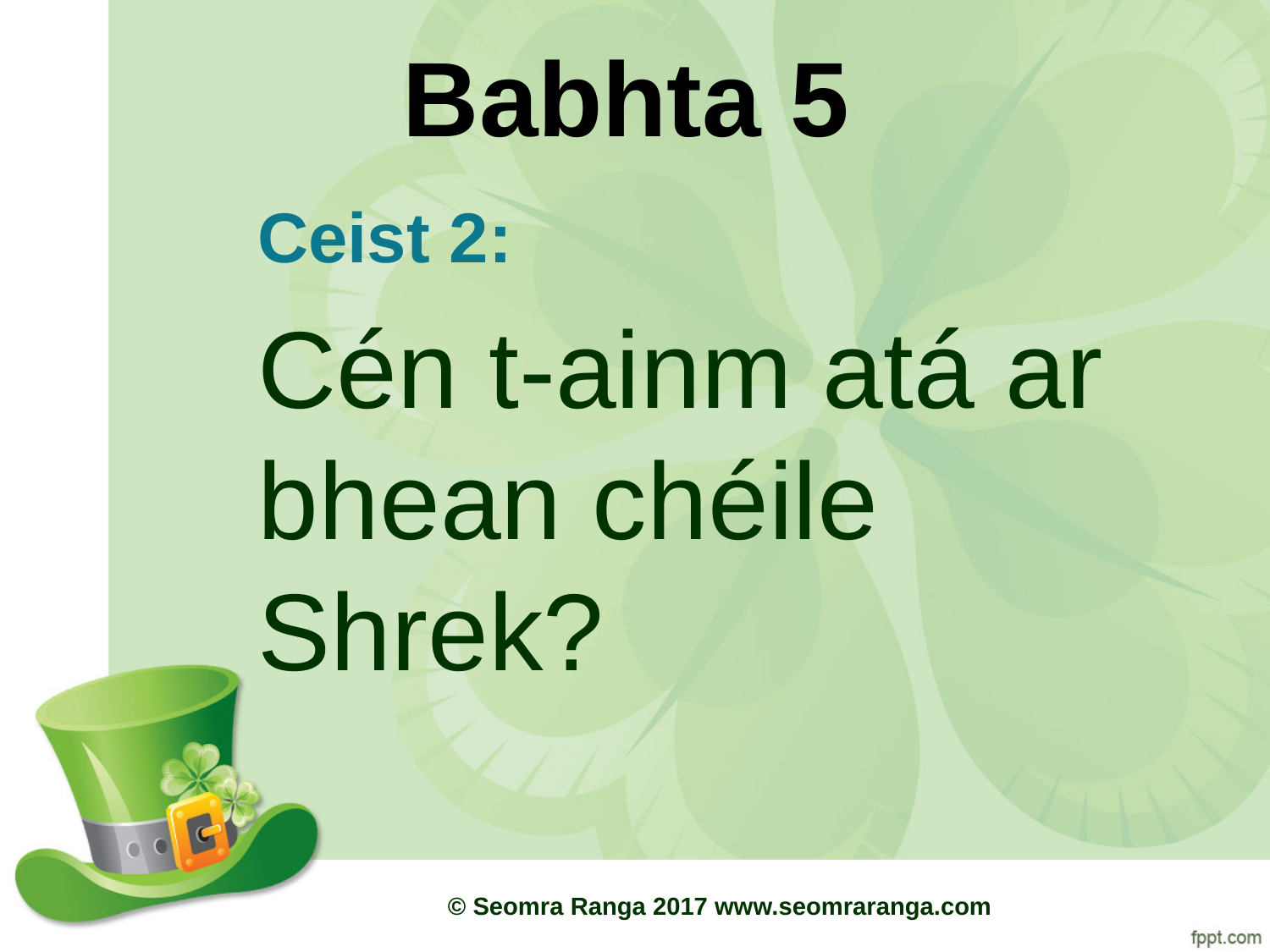

# Babhta 5
Ceist 2:
Cén t-ainm atá ar bhean chéile Shrek?
© Seomra Ranga 2017 www.seomraranga.com